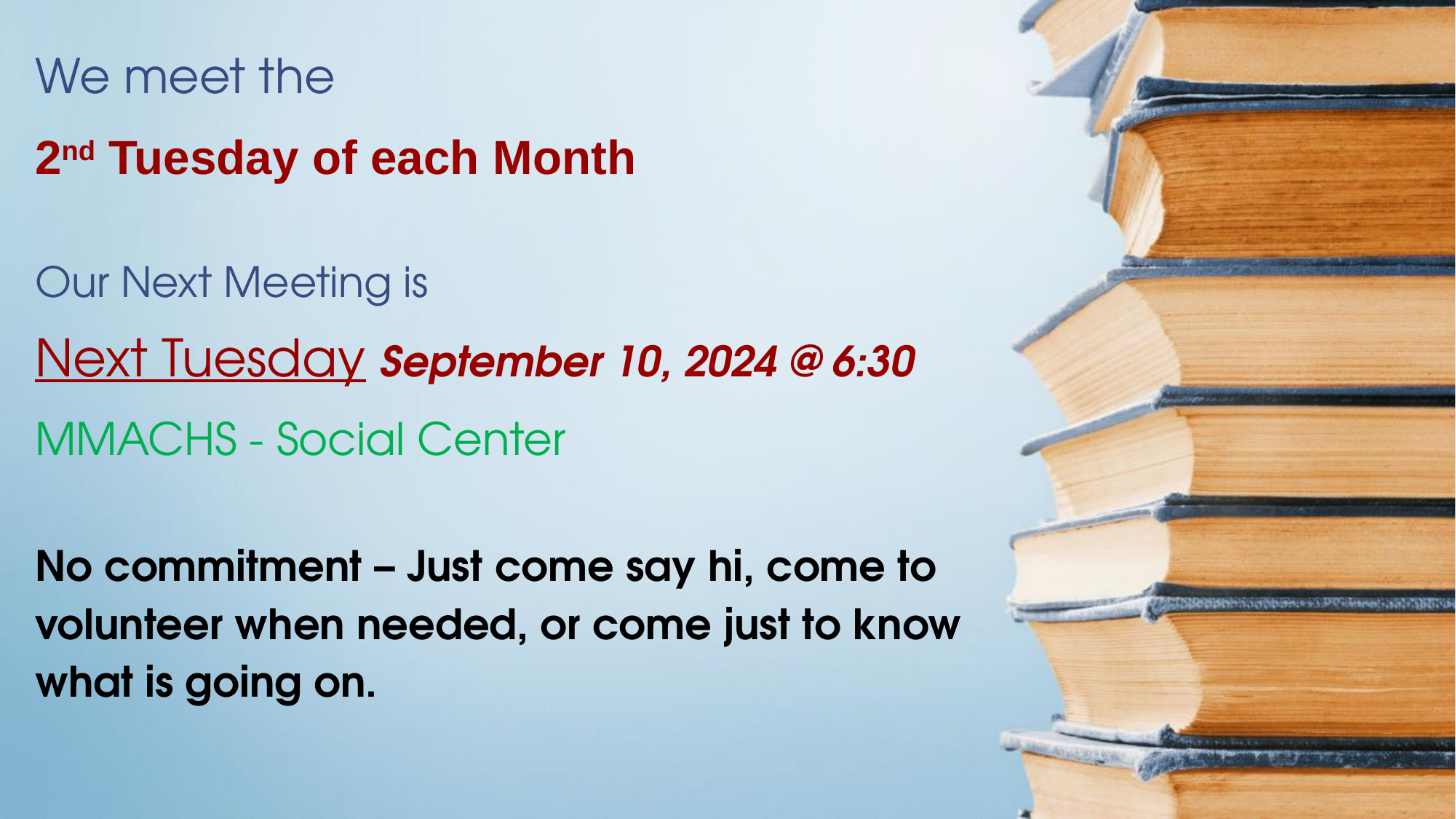

# We meet the
2nd Tuesday of each Month

Our Next Meeting is
Next Tuesday September 10, 2024 @ 6:30
MMACHS - Social Center

No commitment – Just come say hi, come to volunteer when needed, or come just to know what is going on.